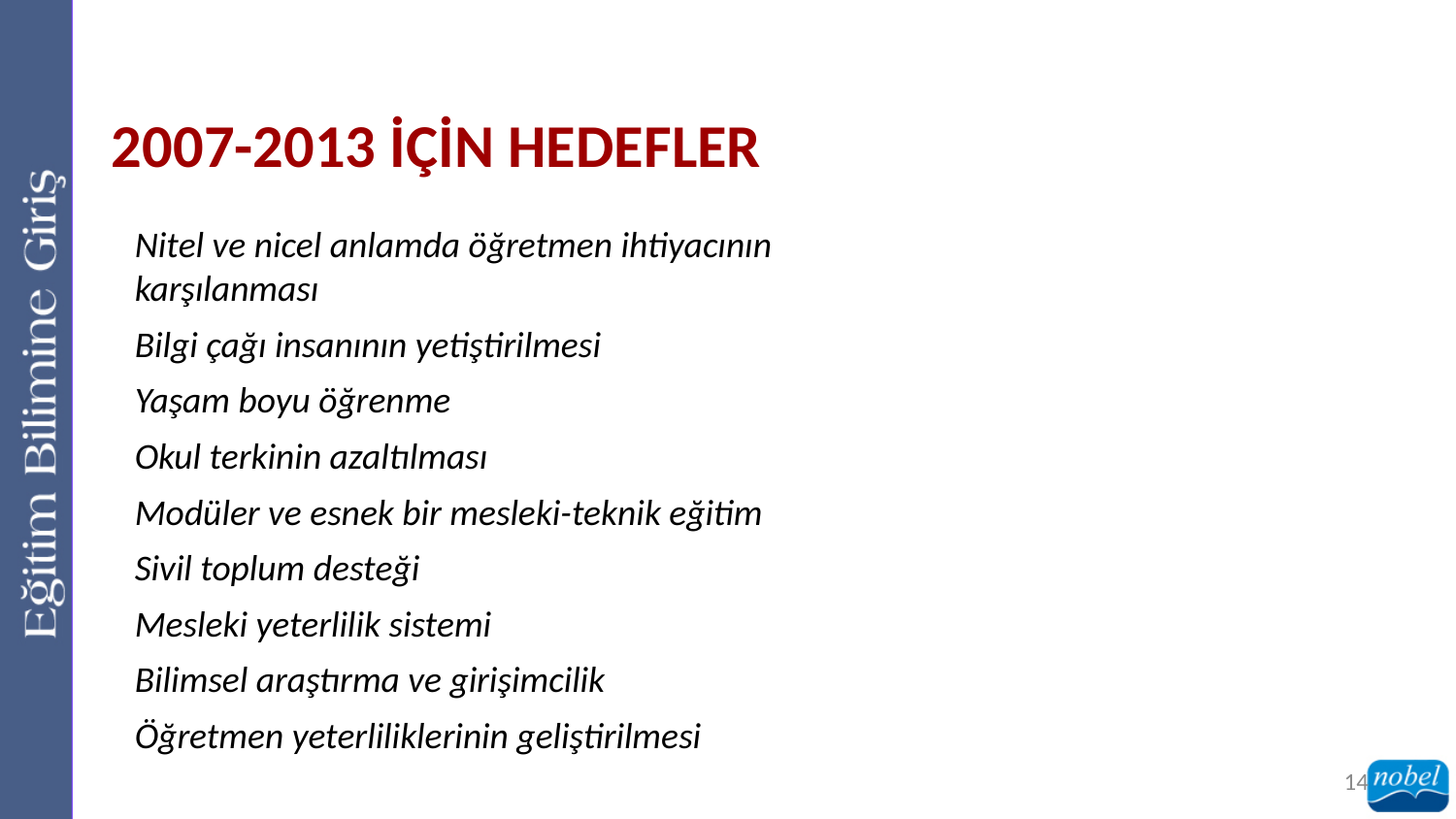

2007-2013 İÇİN HEDEFLER
Nitel ve nicel anlamda öğretmen ihtiyacının karşılanması
Bilgi çağı insanının yetiştirilmesi
Yaşam boyu öğrenme
Okul terkinin azaltılması
Modüler ve esnek bir mesleki-teknik eğitim
Sivil toplum desteği
Mesleki yeterlilik sistemi
Bilimsel araştırma ve girişimcilik
Öğretmen yeterliliklerinin geliştirilmesi
14